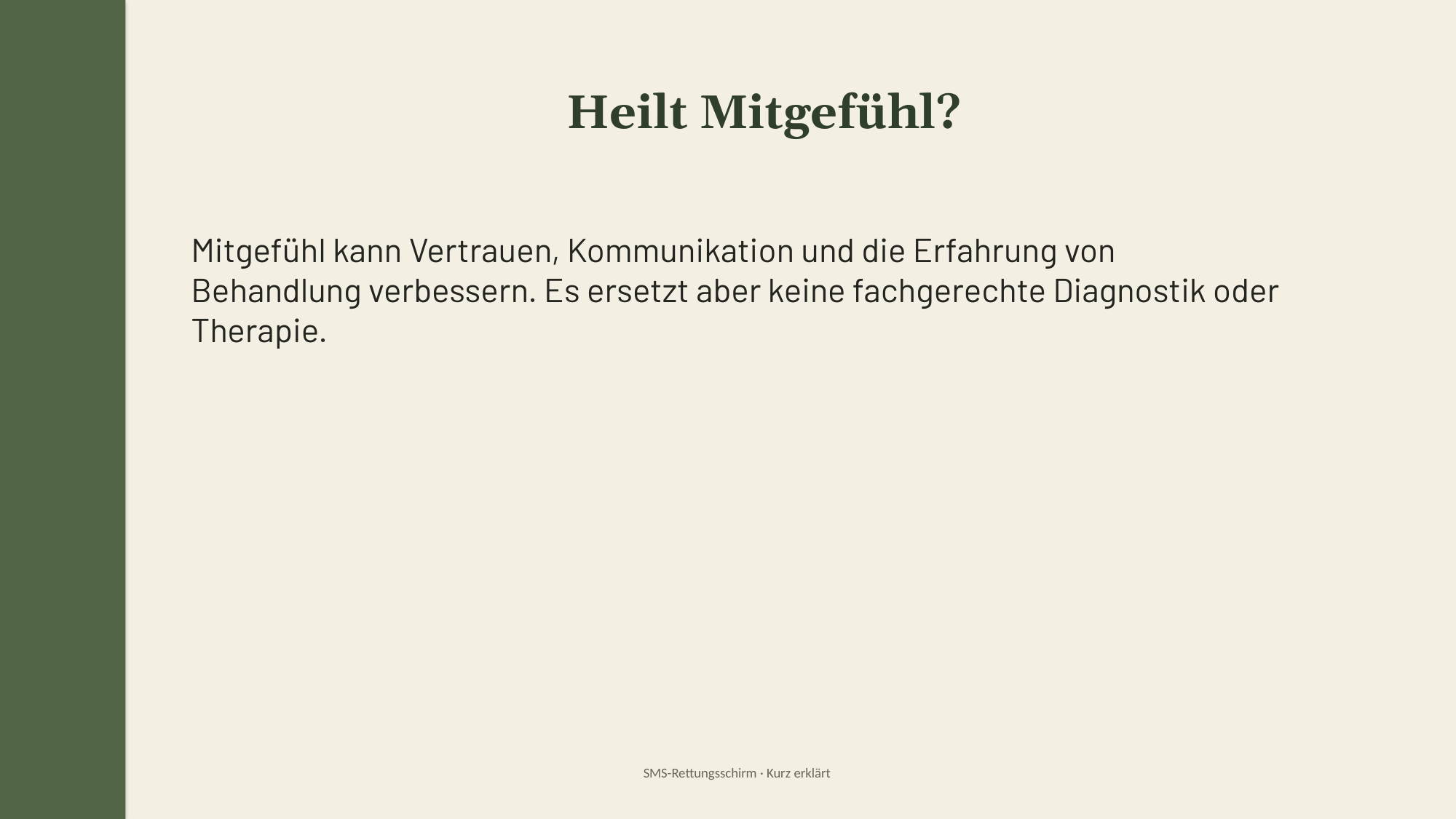

Heilt Mitgefühl?
Mitgefühl kann Vertrauen, Kommunikation und die Erfahrung von Behandlung verbessern. Es ersetzt aber keine fachgerechte Diagnostik oder Therapie.
SMS-Rettungsschirm · Kurz erklärt